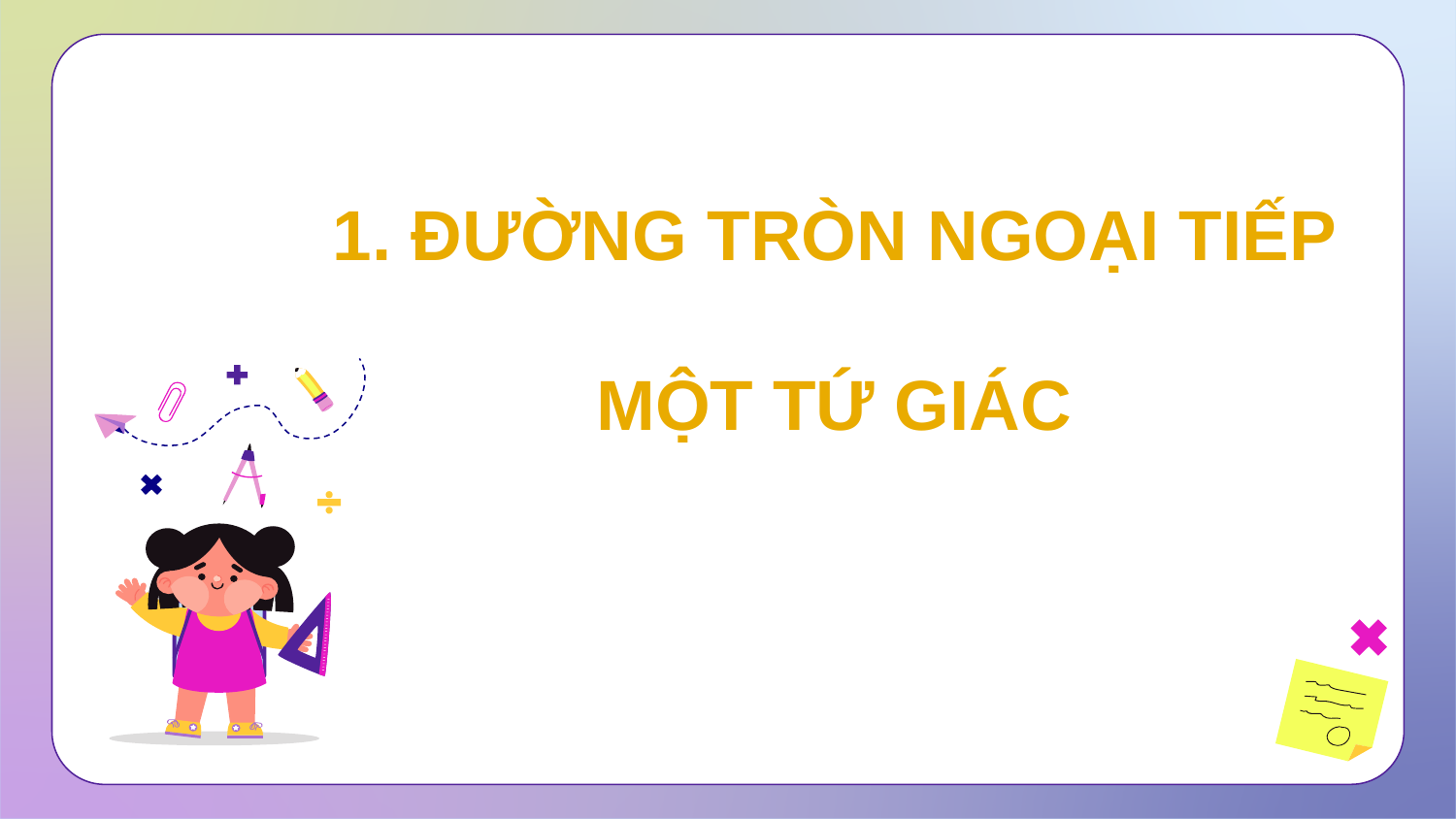

1. ĐƯỜNG TRÒN NGOẠI TIẾP MỘT TỨ GIÁC